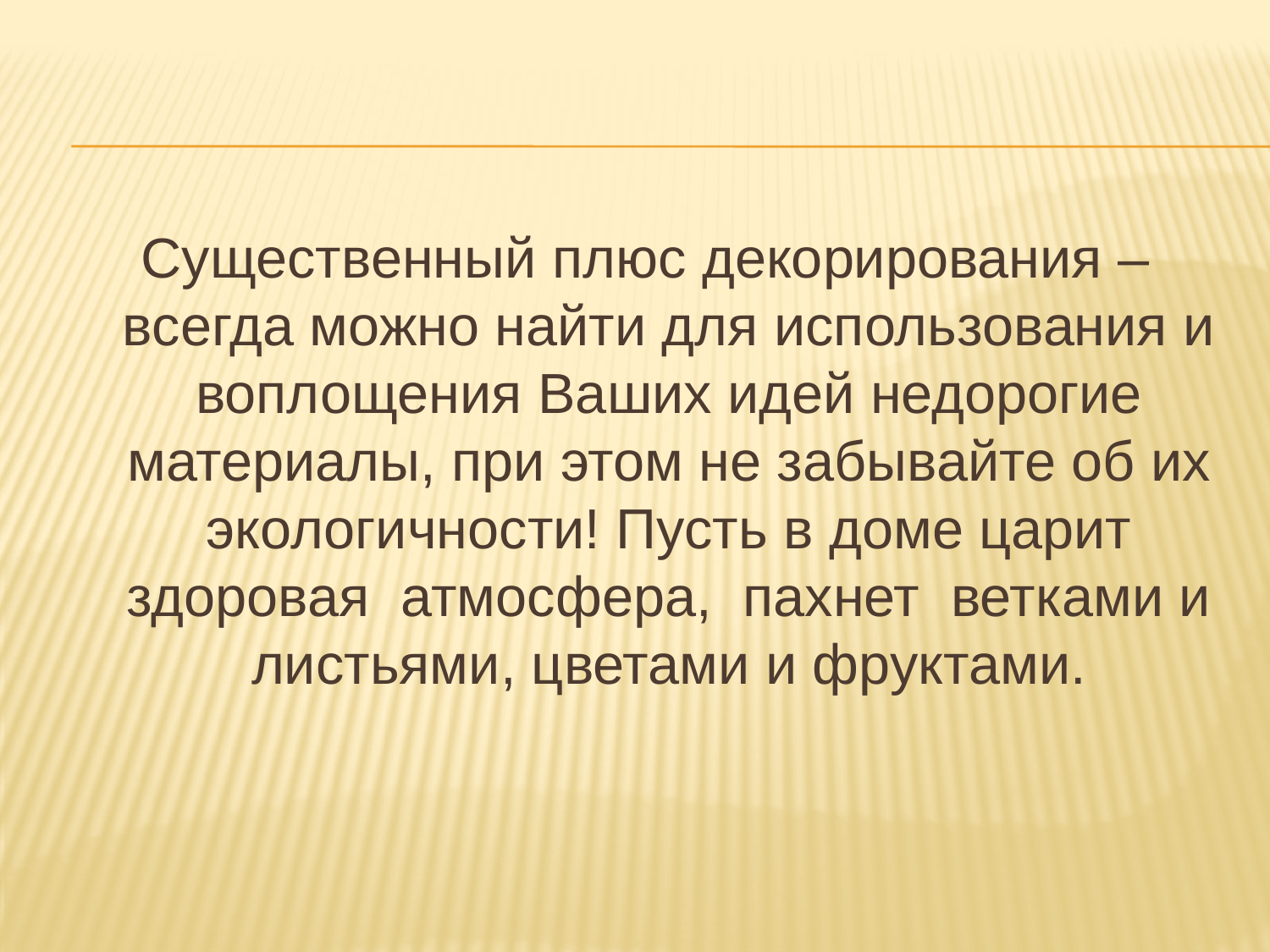

#
Существенный плюс декорирования – всегда можно найти для использования и воплощения Ваших идей недорогие материалы, при этом не забывайте об их экологичности! Пусть в доме царит здоровая  атмосфера,  пахнет  ветками и листьями, цветами и фруктами.